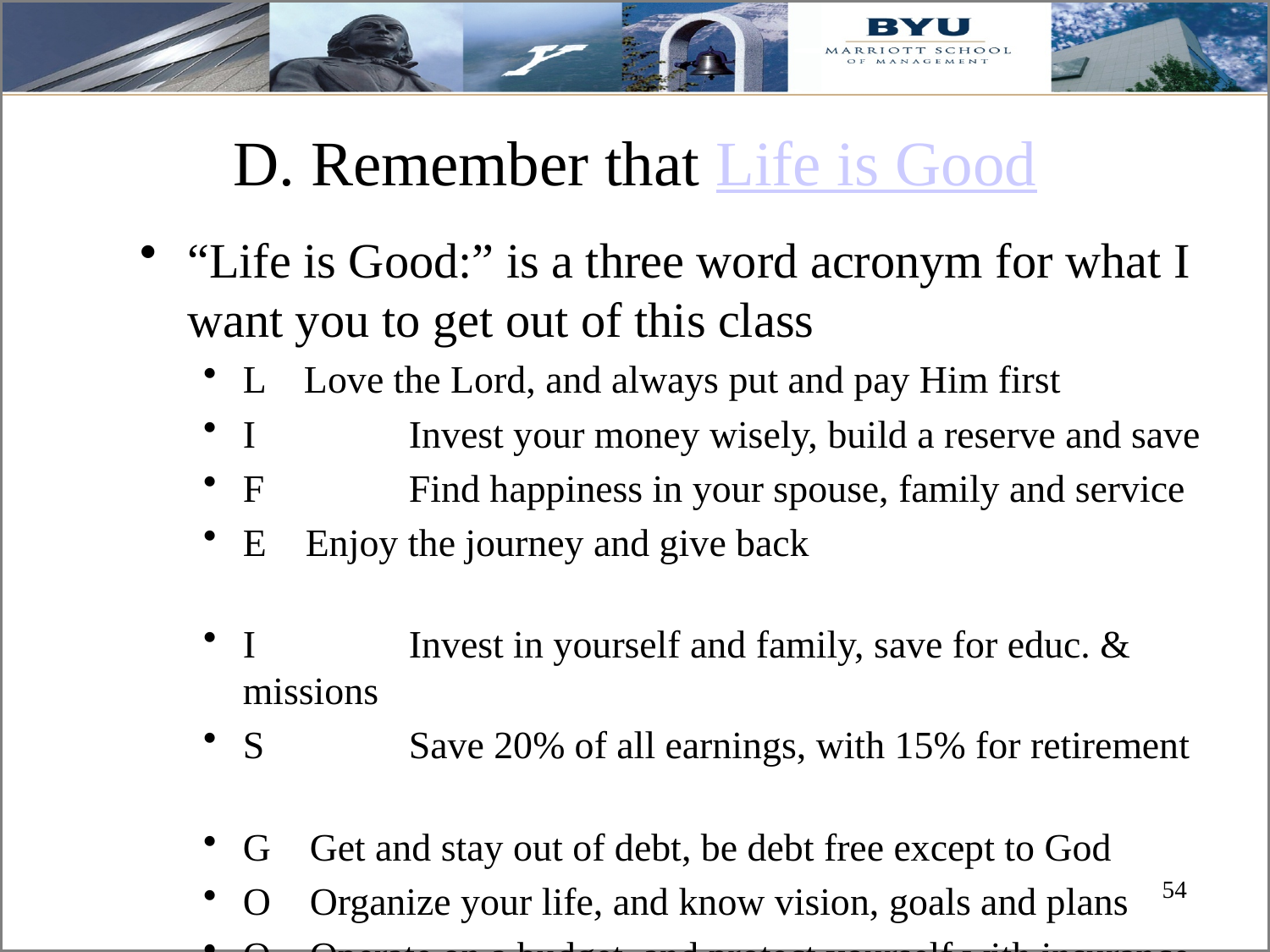

# D. Remember that Life is Good
“Life is Good:” is a three word acronym for what I want you to get out of this class
L    Love the Lord, and always put and pay Him first
I	    Invest your money wisely, build a reserve and save
F	    Find happiness in your spouse, family and service
E    Enjoy the journey and give back

I	    Invest in yourself and family, save for educ. & missions
S	    Save 20% of all earnings, with 15% for retirement

G    Get and stay out of debt, be debt free except to God
O    Organize your life, and know vision, goals and plans
O    Operate on a budget, and protect yourself with insurance
D    Do good, be good, and strive to be more like Christ